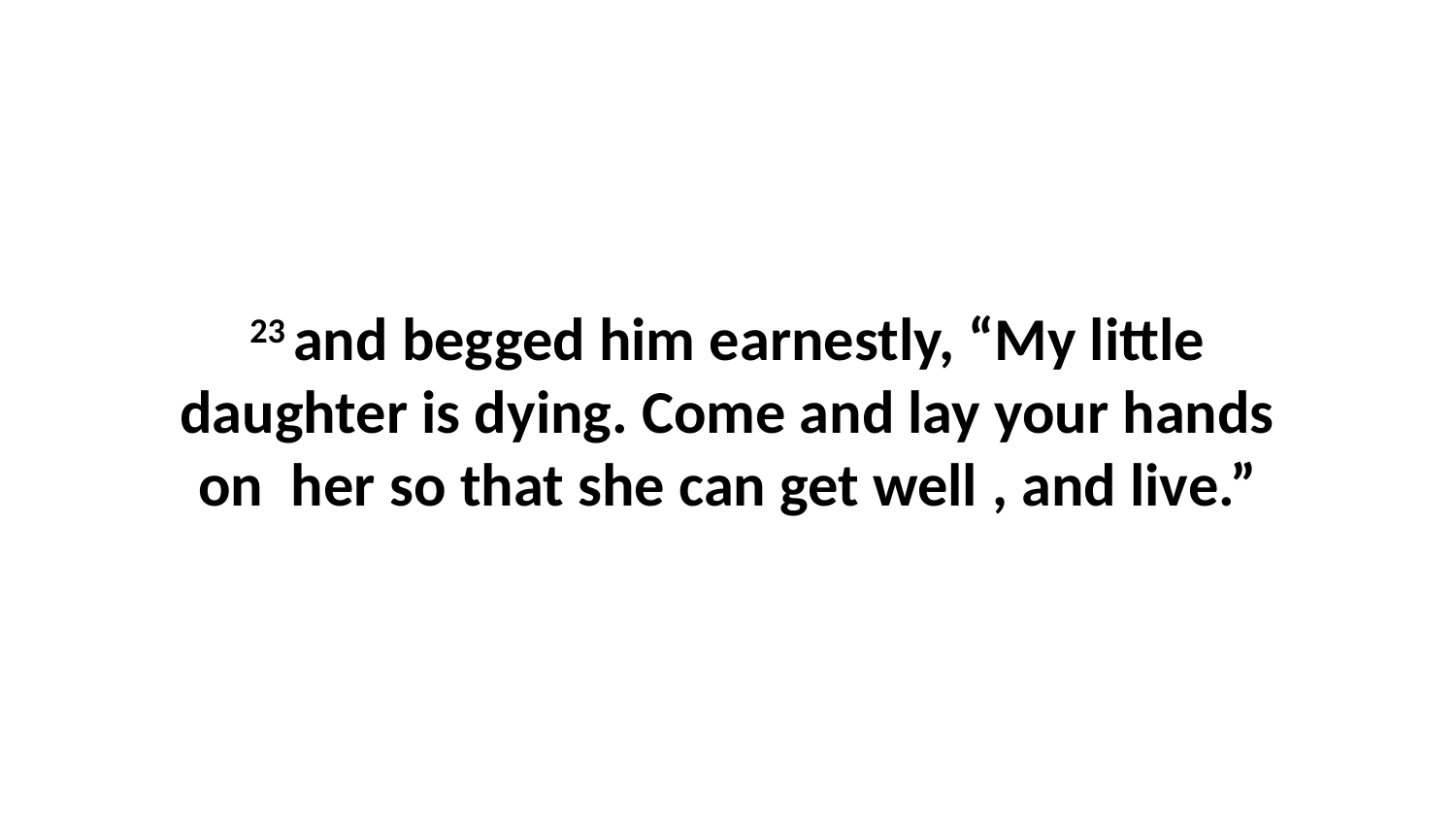

23 and begged him earnestly, “My little daughter is dying. Come and lay your hands on  her so that she can get well , and live.”